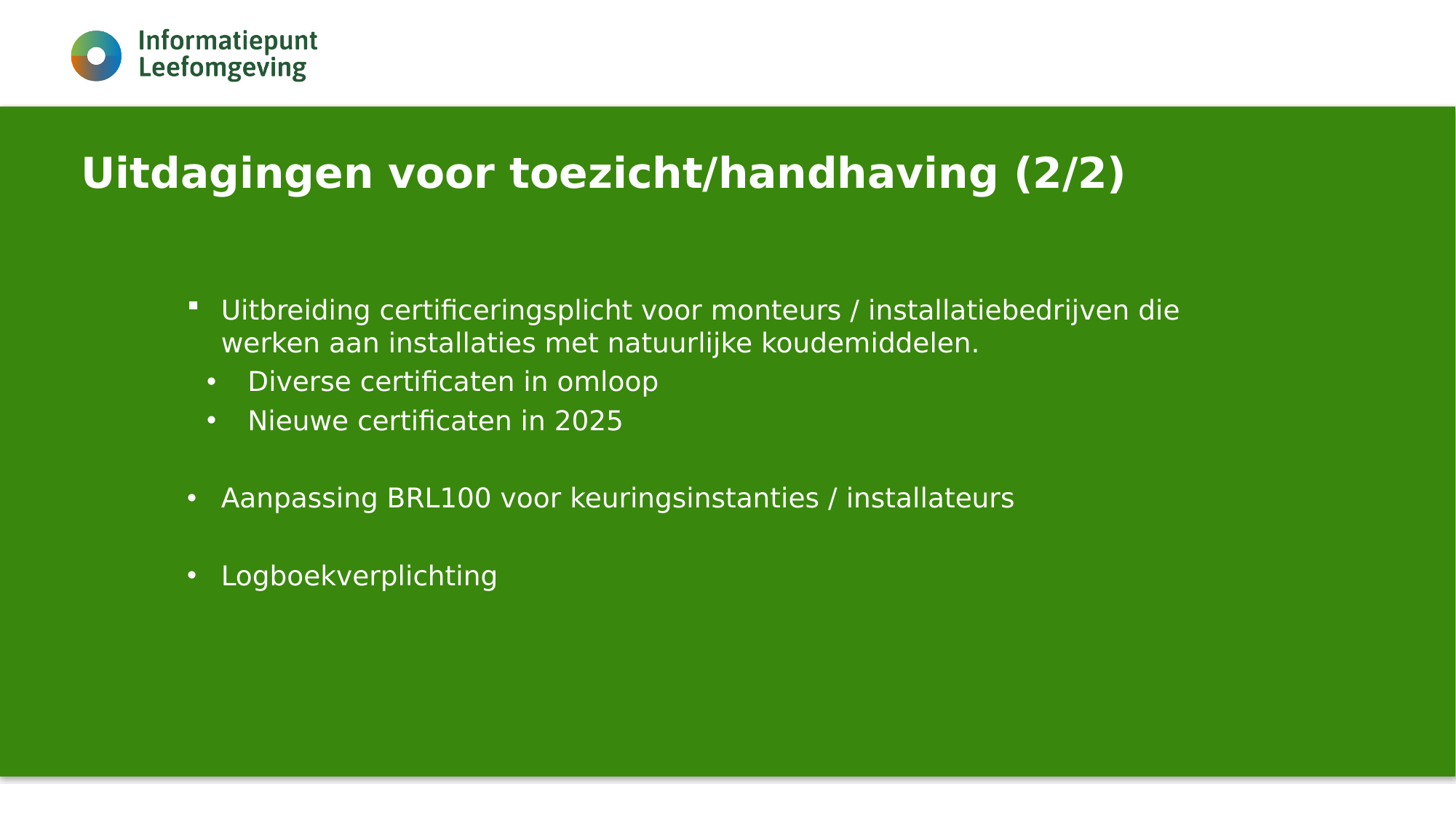

# Uitdagingen voor toezicht/handhaving (2/2)
Uitbreiding certificeringsplicht voor monteurs / installatiebedrijven die werken aan installaties met natuurlijke koudemiddelen.
Diverse certificaten in omloop
Nieuwe certificaten in 2025

Aanpassing BRL100 voor keuringsinstanties / installateurs

Logboekverplichting